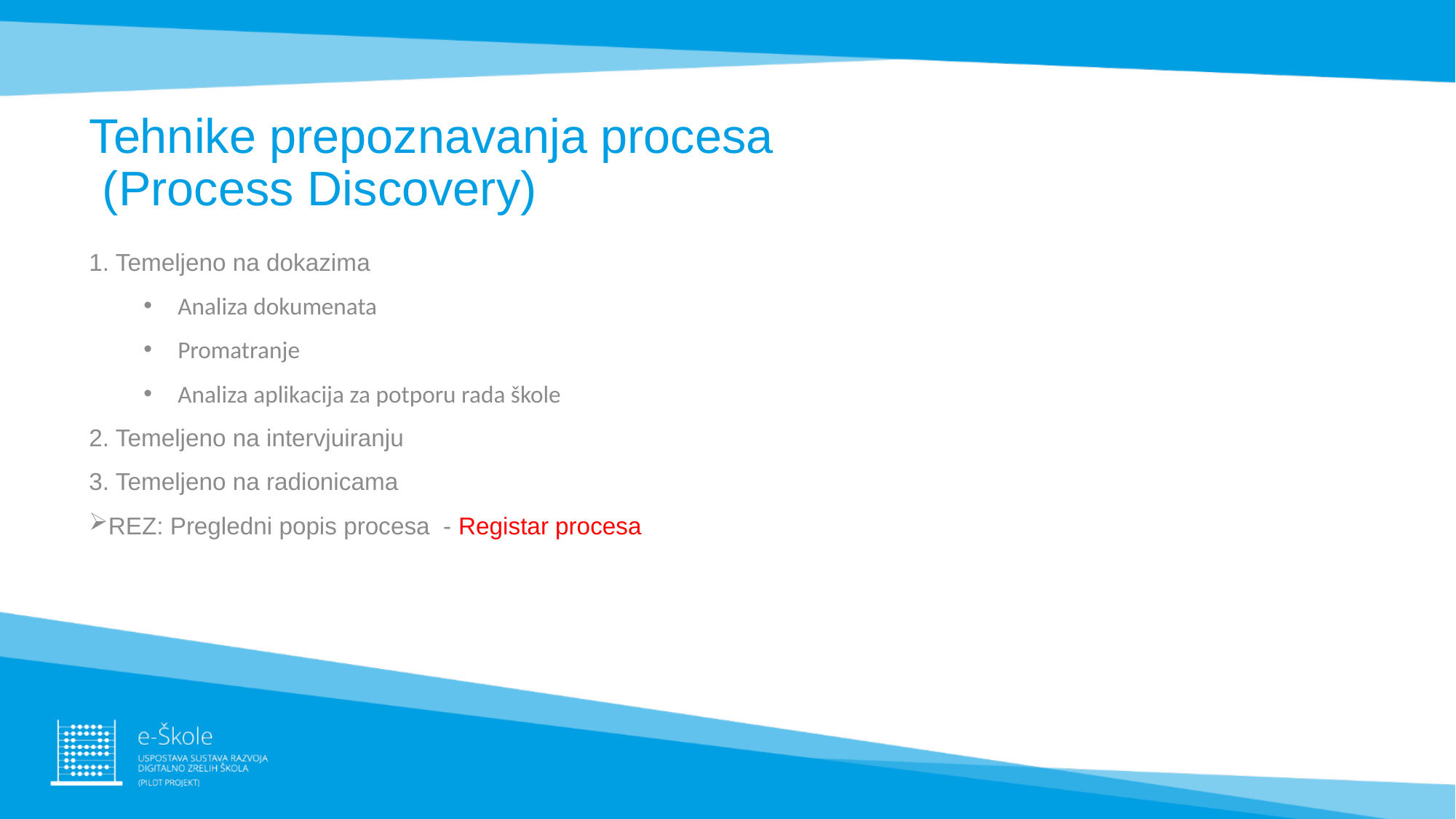

# Tehnike prepoznavanja procesa (Process Discovery)
1. Temeljeno na dokazima
Analiza dokumenata
Promatranje
Analiza aplikacija za potporu rada škole
2. Temeljeno na intervjuiranju
3. Temeljeno na radionicama
REZ: Pregledni popis procesa  - Registar procesa